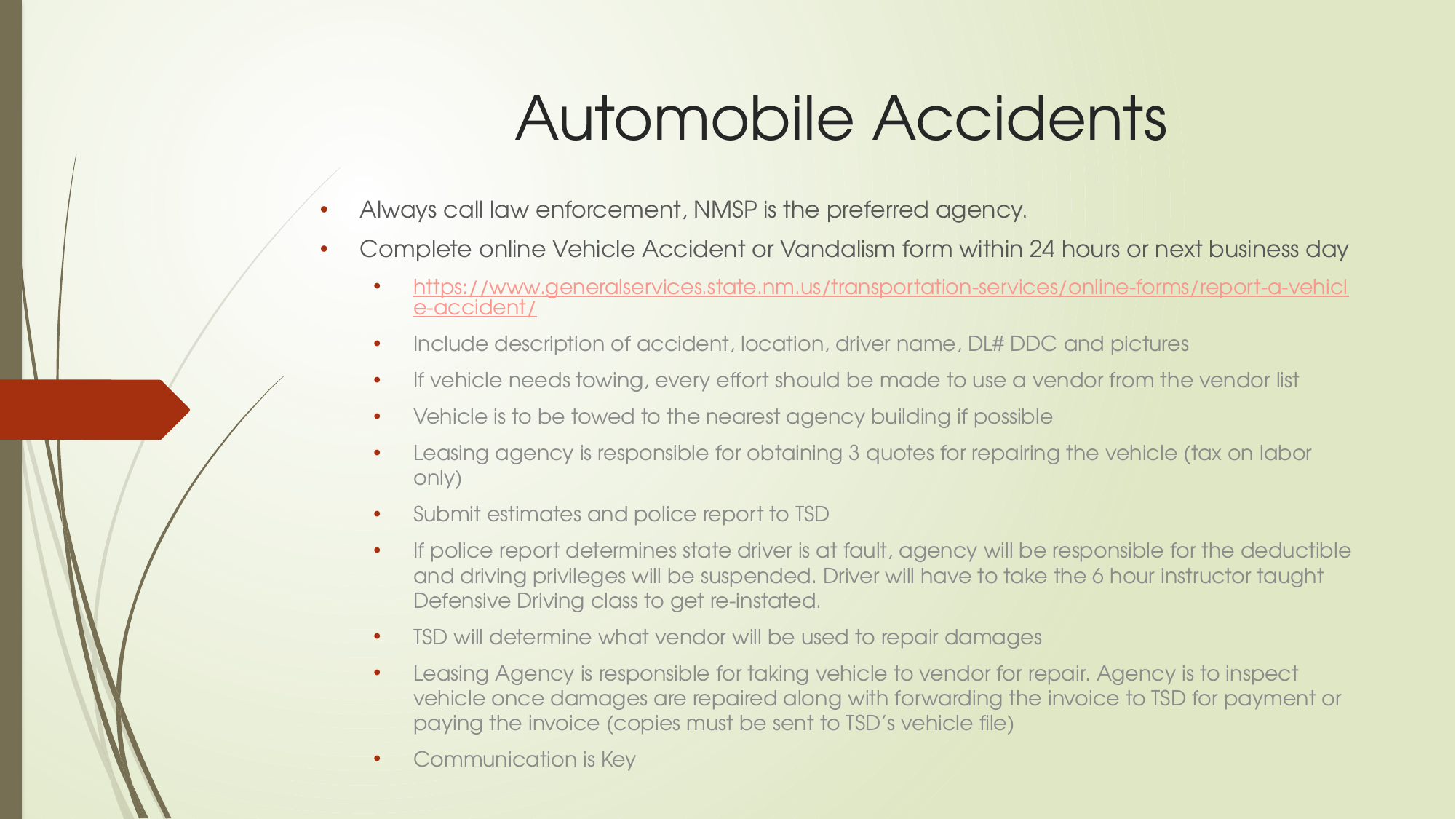

# Automobile Accidents
Always call law enforcement, NMSP is the preferred agency.
Complete online Vehicle Accident or Vandalism form within 24 hours or next business day
https://www.generalservices.state.nm.us/transportation-services/online-forms/report-a-vehicle-accident/
Include description of accident, location, driver name, DL# DDC and pictures
If vehicle needs towing, every effort should be made to use a vendor from the vendor list
Vehicle is to be towed to the nearest agency building if possible
Leasing agency is responsible for obtaining 3 quotes for repairing the vehicle (tax on labor only)
Submit estimates and police report to TSD
If police report determines state driver is at fault, agency will be responsible for the deductible and driving privileges will be suspended. Driver will have to take the 6 hour instructor taught Defensive Driving class to get re-instated.
TSD will determine what vendor will be used to repair damages
Leasing Agency is responsible for taking vehicle to vendor for repair. Agency is to inspect vehicle once damages are repaired along with forwarding the invoice to TSD for payment or paying the invoice (copies must be sent to TSD’s vehicle file)
Communication is Key